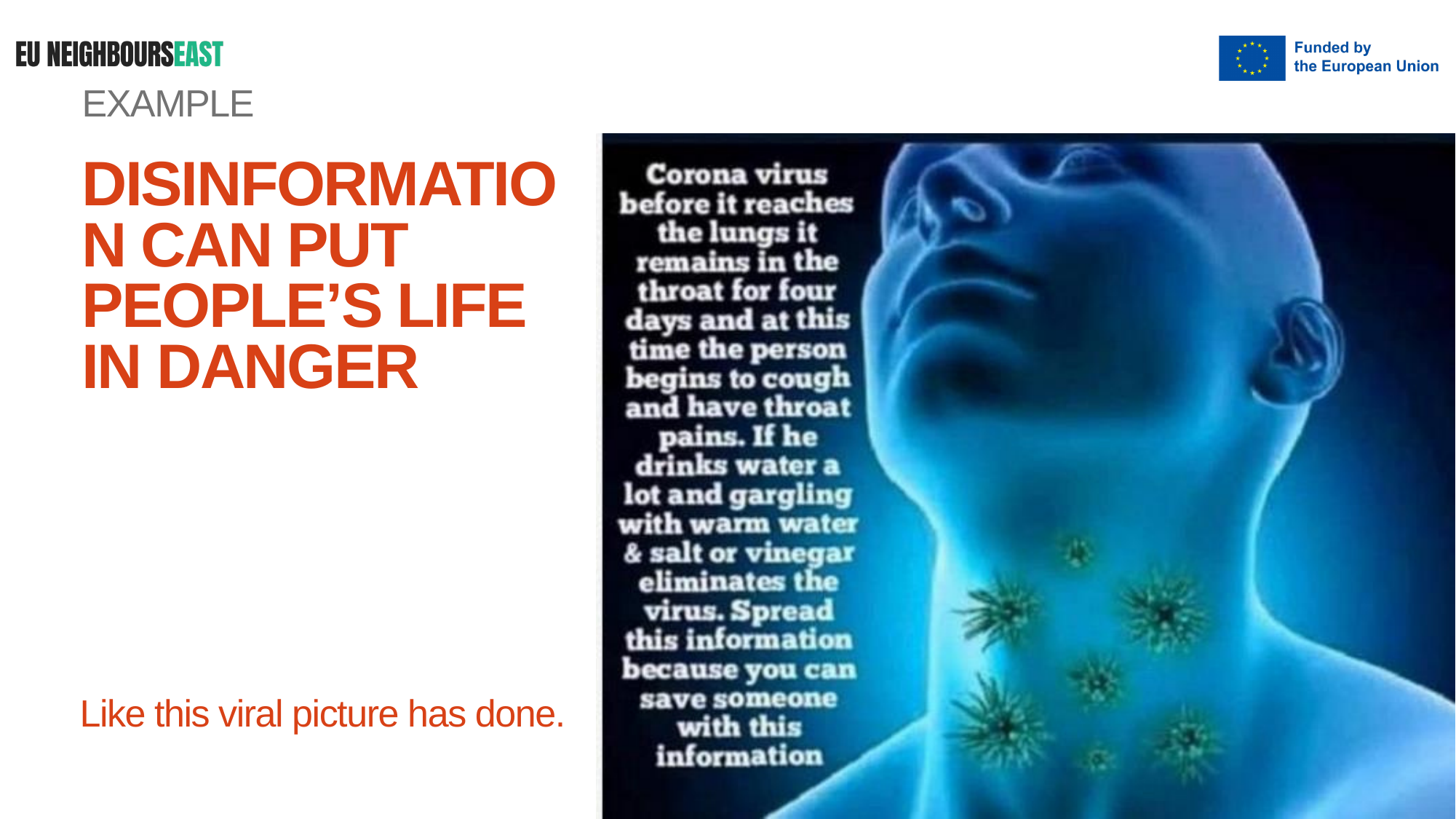

EXAMPLE

DISINFORMATION CAN PUT
PEOPLE’S LIFE IN DANGER
Like this viral picture has done.